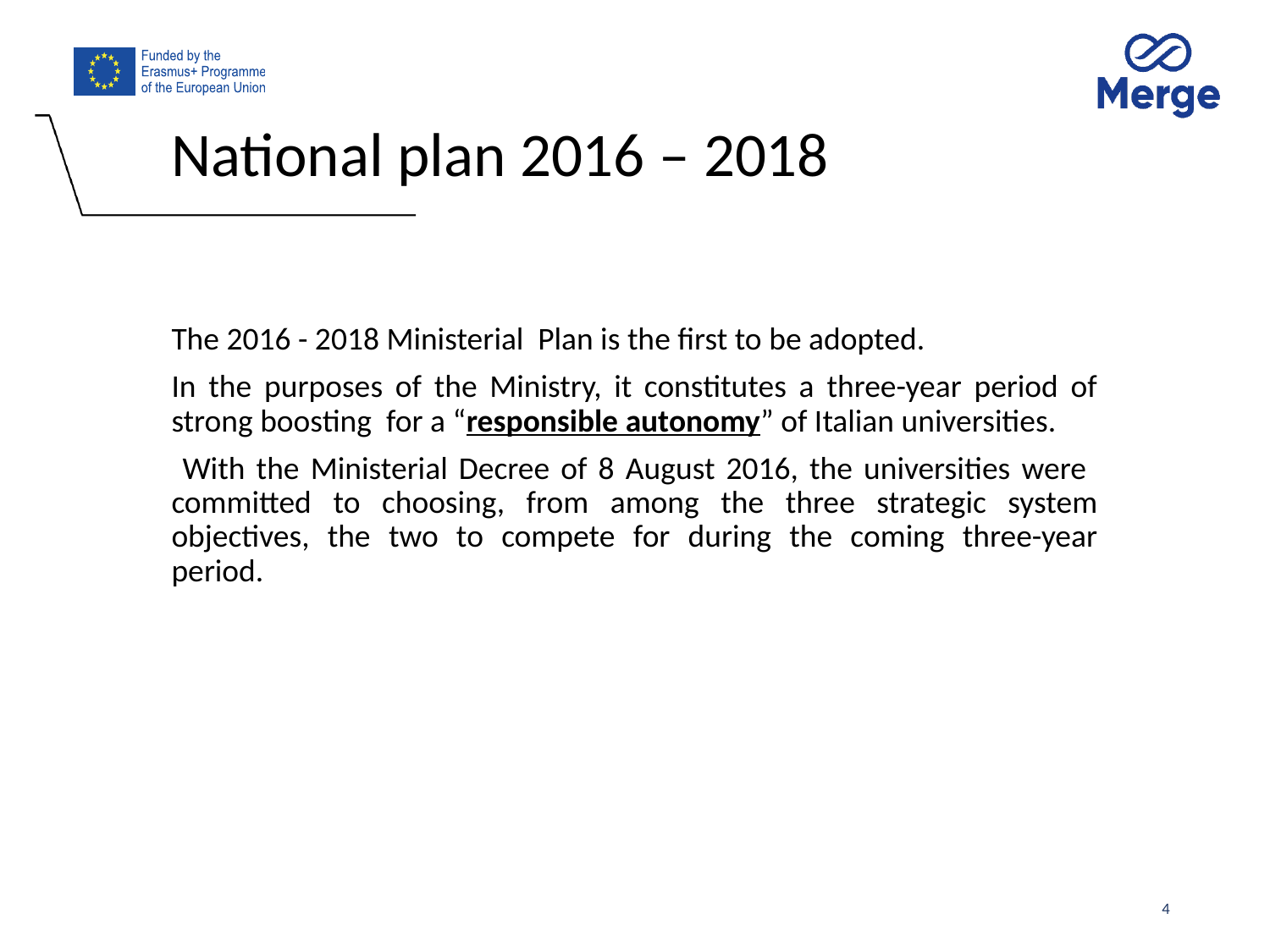

# National plan 2016 – 2018
The 2016 - 2018 Ministerial  Plan is the first to be adopted.
In the purposes of the Ministry, it constitutes a three-year period of strong boosting  for a “responsible autonomy” of Italian universities.
 With the Ministerial Decree of 8 August 2016, the universities were  committed to choosing, from among the three strategic system objectives, the two to compete for during the coming three-year period.

4